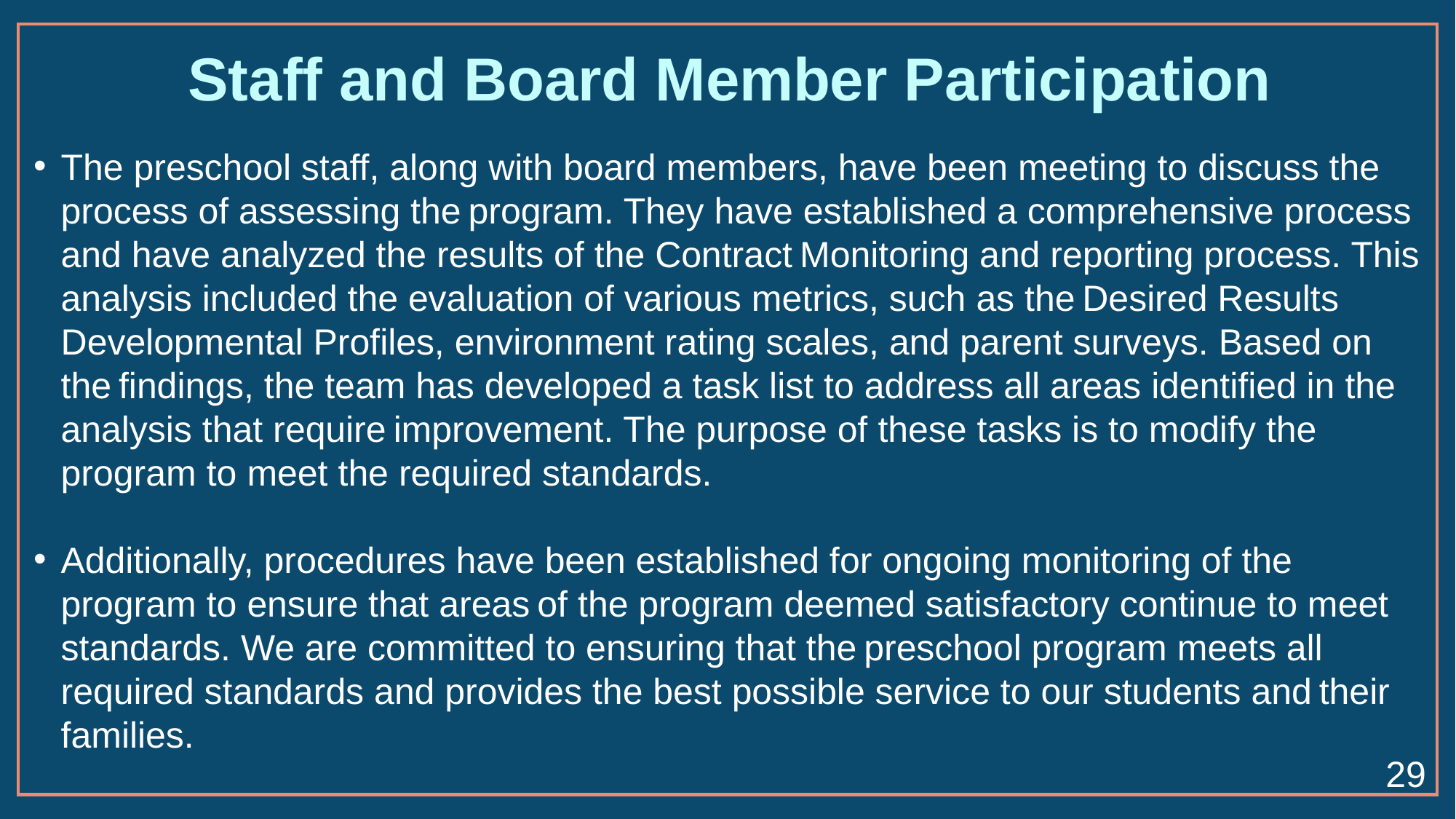

# Staff and Board Member Participation
The preschool staff, along with board members, have been meeting to discuss the process of assessing the program. They have established a comprehensive process and have analyzed the results of the Contract Monitoring and reporting process. This analysis included the evaluation of various metrics, such as the Desired Results Developmental Profiles, environment rating scales, and parent surveys. Based on the findings, the team has developed a task list to address all areas identified in the analysis that require improvement. The purpose of these tasks is to modify the program to meet the required standards.

Additionally, procedures have been established for ongoing monitoring of the program to ensure that areas of the program deemed satisfactory continue to meet standards. We are committed to ensuring that the preschool program meets all required standards and provides the best possible service to our students and their families.

29